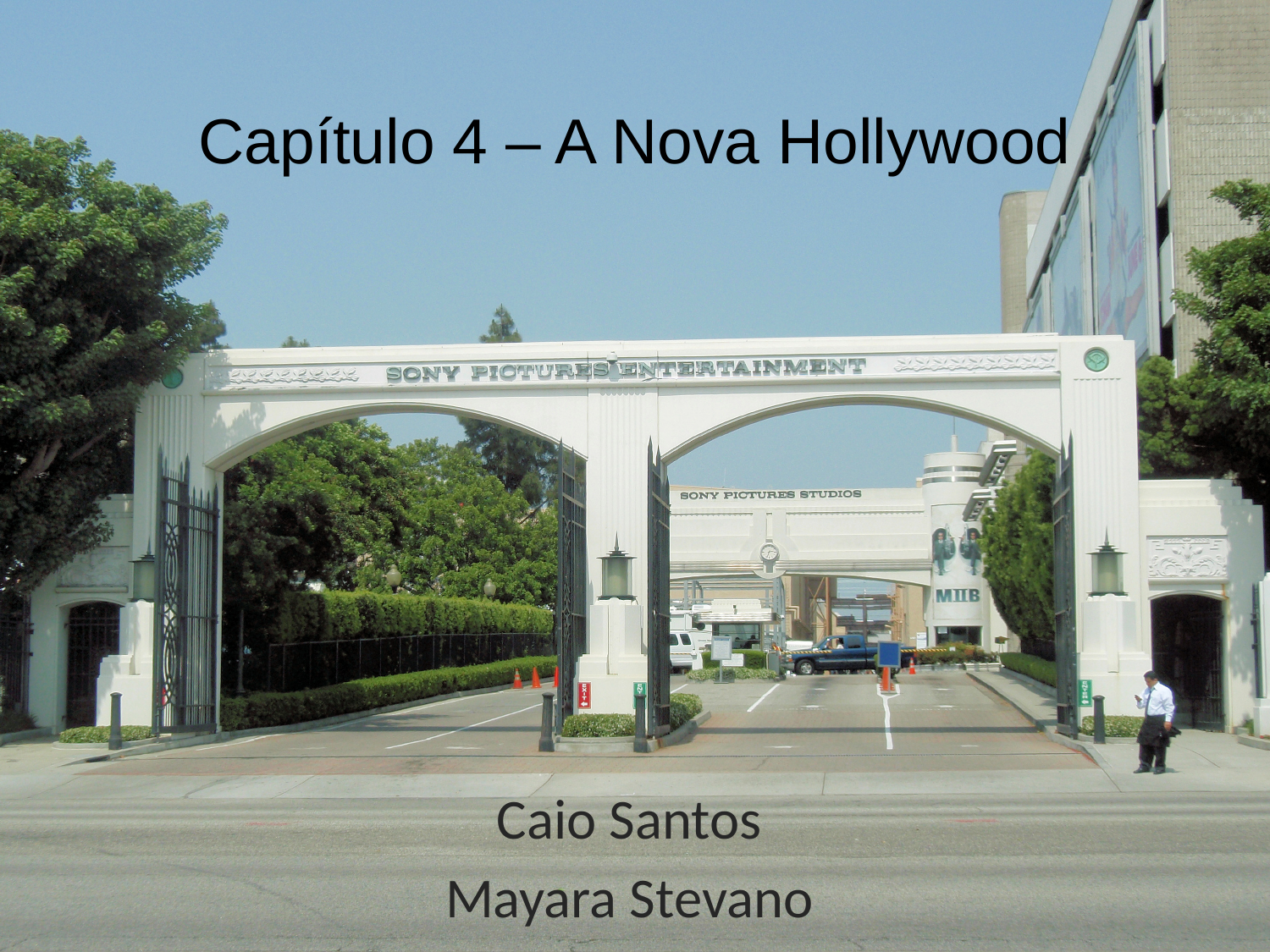

# Capítulo 4 – A Nova Hollywood
Caio Santos
Mayara Stevano